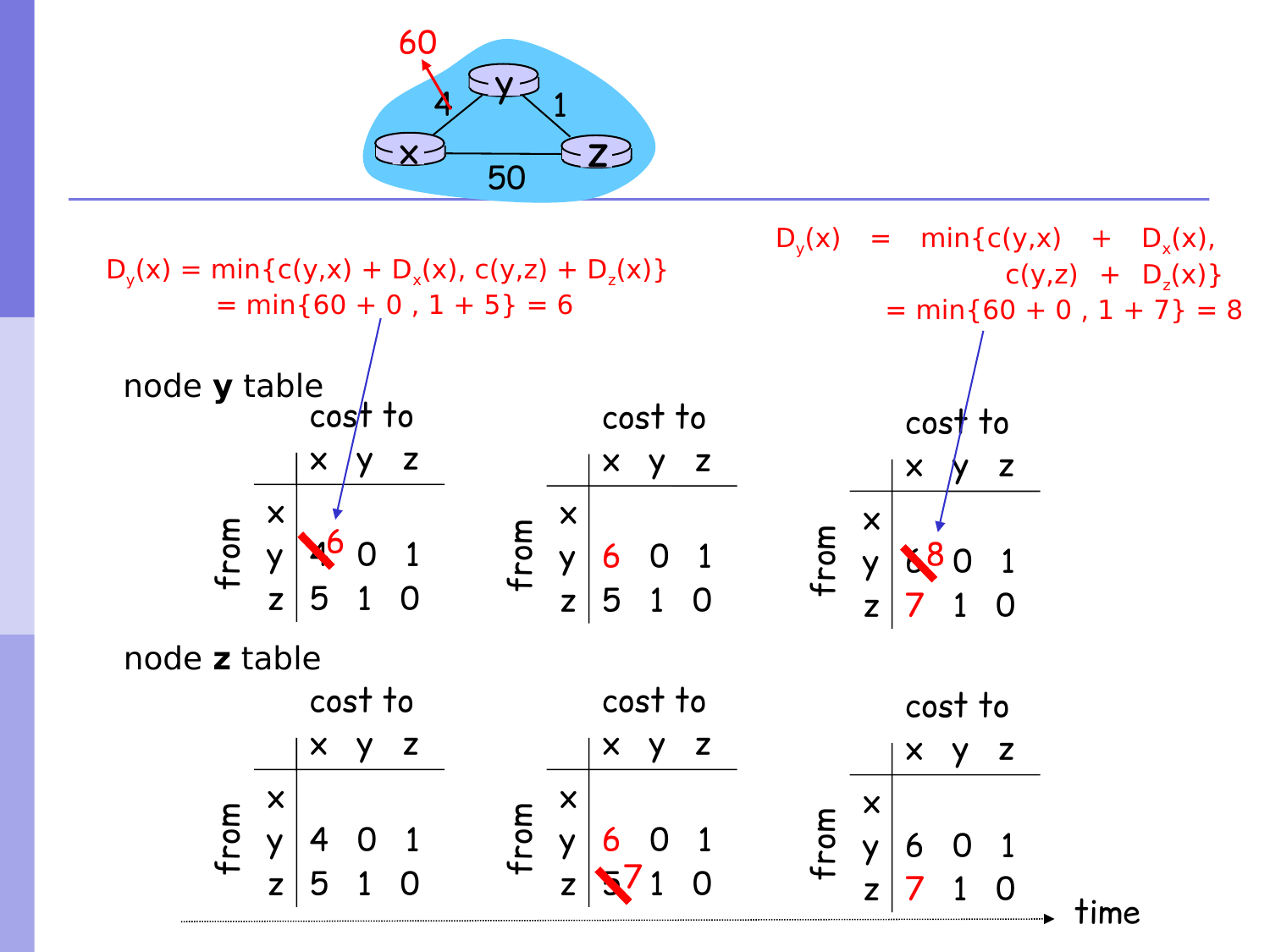

60

y

4
1

z

x

50

Dy(x) = min{c(y,x) + Dx(x),
	     c(y,z) + Dz(x)}
             = min{60 + 0 , 1 + 7} = 8
Dy(x) = min{c(y,x) + Dx(x), c(y,z) + Dz(x)}
             = min{60 + 0 , 1 + 5} = 6

node y table
cost to
x   y   z

x

y
4   0   1
from
z
5   1   0
cost to
x   y   z

x

y
6   0   1
from
z
5   1   0
cost to
x   y   z

x

y
6   0   1
from
z
7   1   0
6
8

node z table
cost to
x   y   z

x

y
4   0   1
from
z
5   1   0
cost to
x   y   z

x

y
6   0   1
from
z
5   1   0
cost to
x   y   z

x

y
6   0   1
from
z
7   1   0
7

time